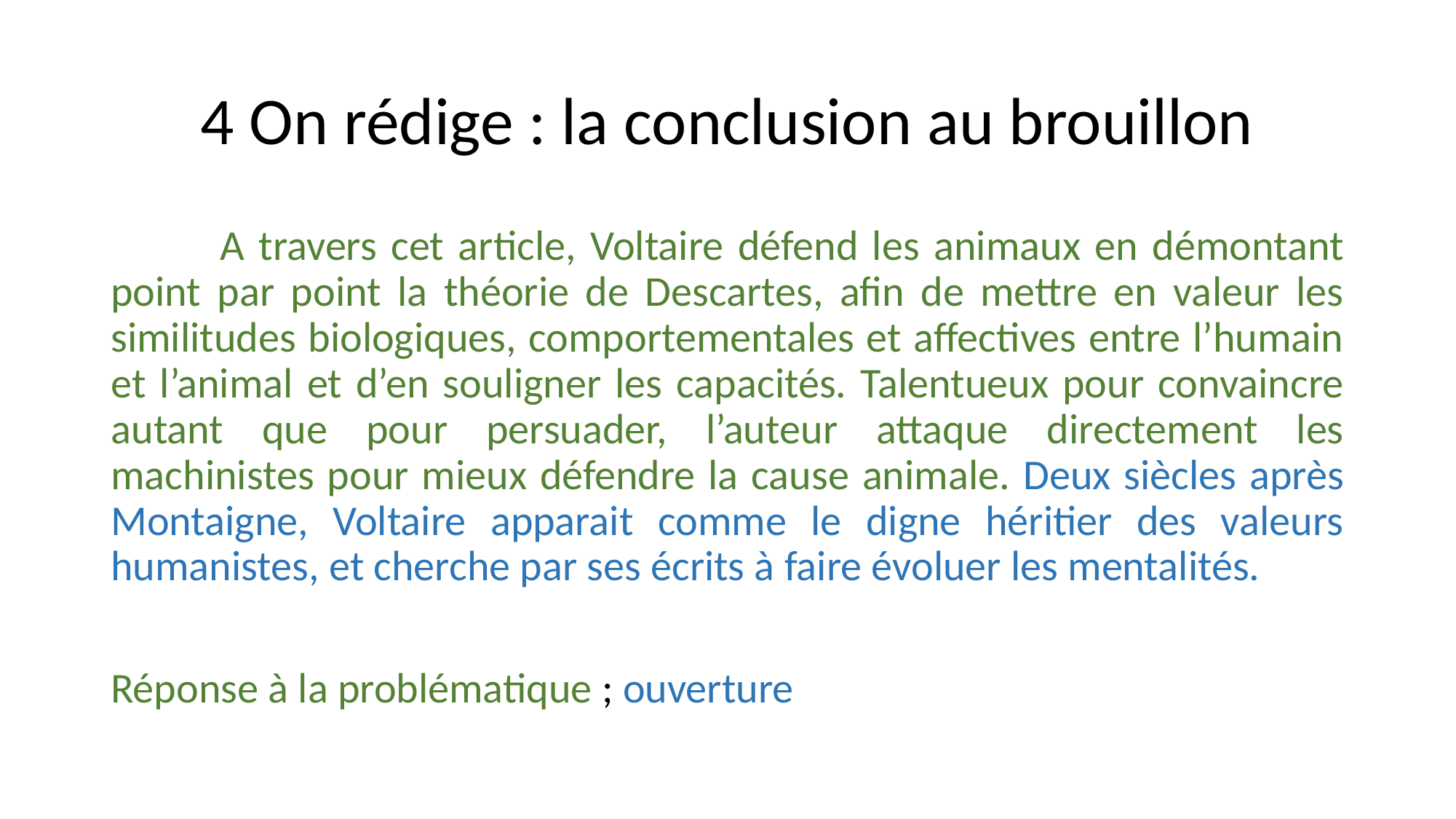

# 4 On rédige : la conclusion au brouillon
	A travers cet article, Voltaire défend les animaux en démontant point par point la théorie de Descartes, afin de mettre en valeur les similitudes biologiques, comportementales et affectives entre l’humain et l’animal et d’en souligner les capacités. Talentueux pour convaincre autant que pour persuader, l’auteur attaque directement les machinistes pour mieux défendre la cause animale. Deux siècles après Montaigne, Voltaire apparait comme le digne héritier des valeurs humanistes, et cherche par ses écrits à faire évoluer les mentalités.

Réponse à la problématique ; ouverture